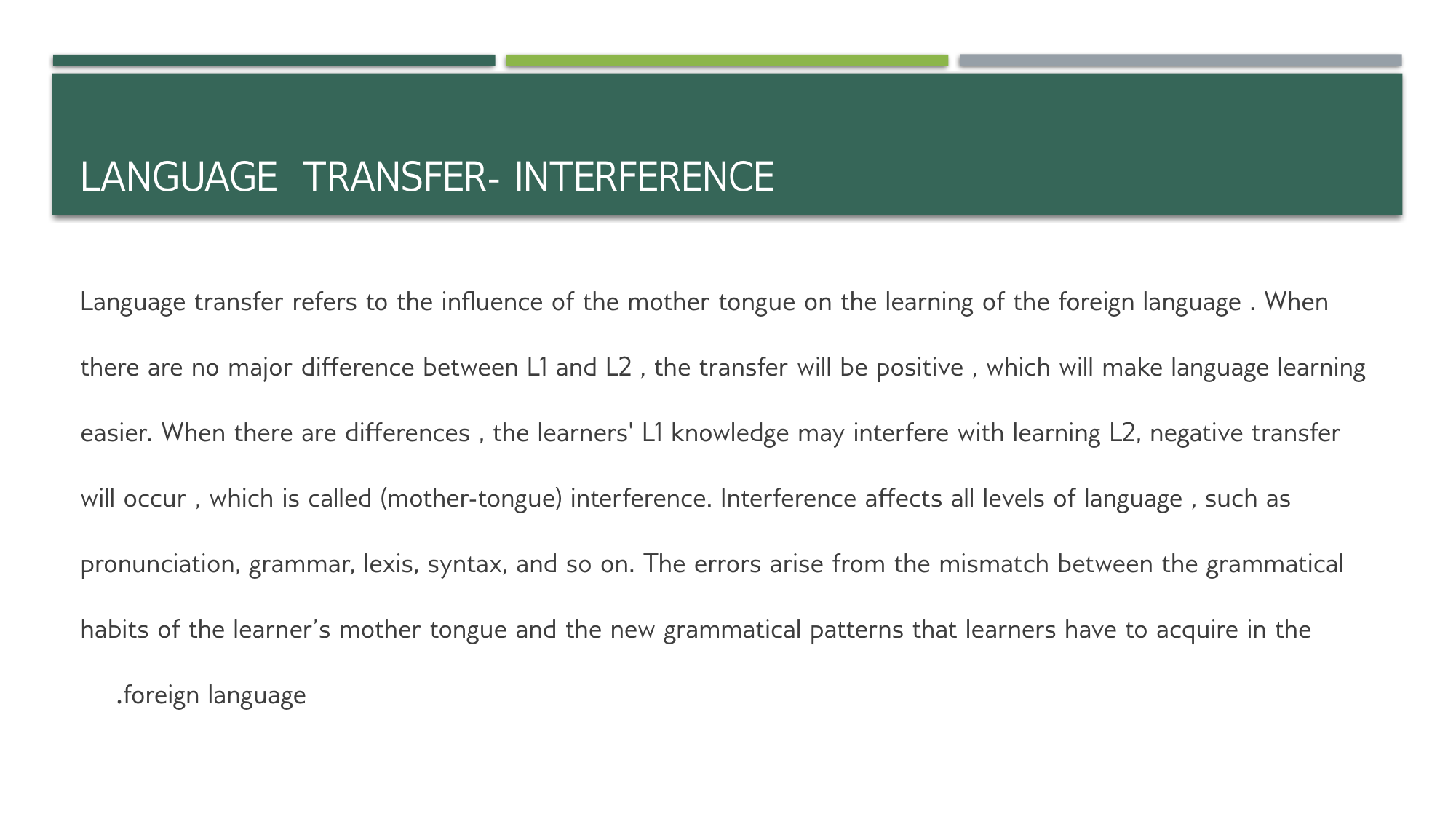

# Language  transfer- interference
Language transfer refers to the influence of the mother tongue on the learning of the foreign language . When there are no major difference between L1 and L2 , the transfer will be positive , which will make language learning easier. When there are differences , the learners' L1 knowledge may interfere with learning L2, negative transfer will occur , which is called (mother-tongue) interference. Interference affects all levels of language , such as pronunciation, grammar, lexis, syntax, and so on. The errors arise from the mismatch between the grammatical habits of the learner’s mother tongue and the new grammatical patterns that learners have to acquire in the foreign language.